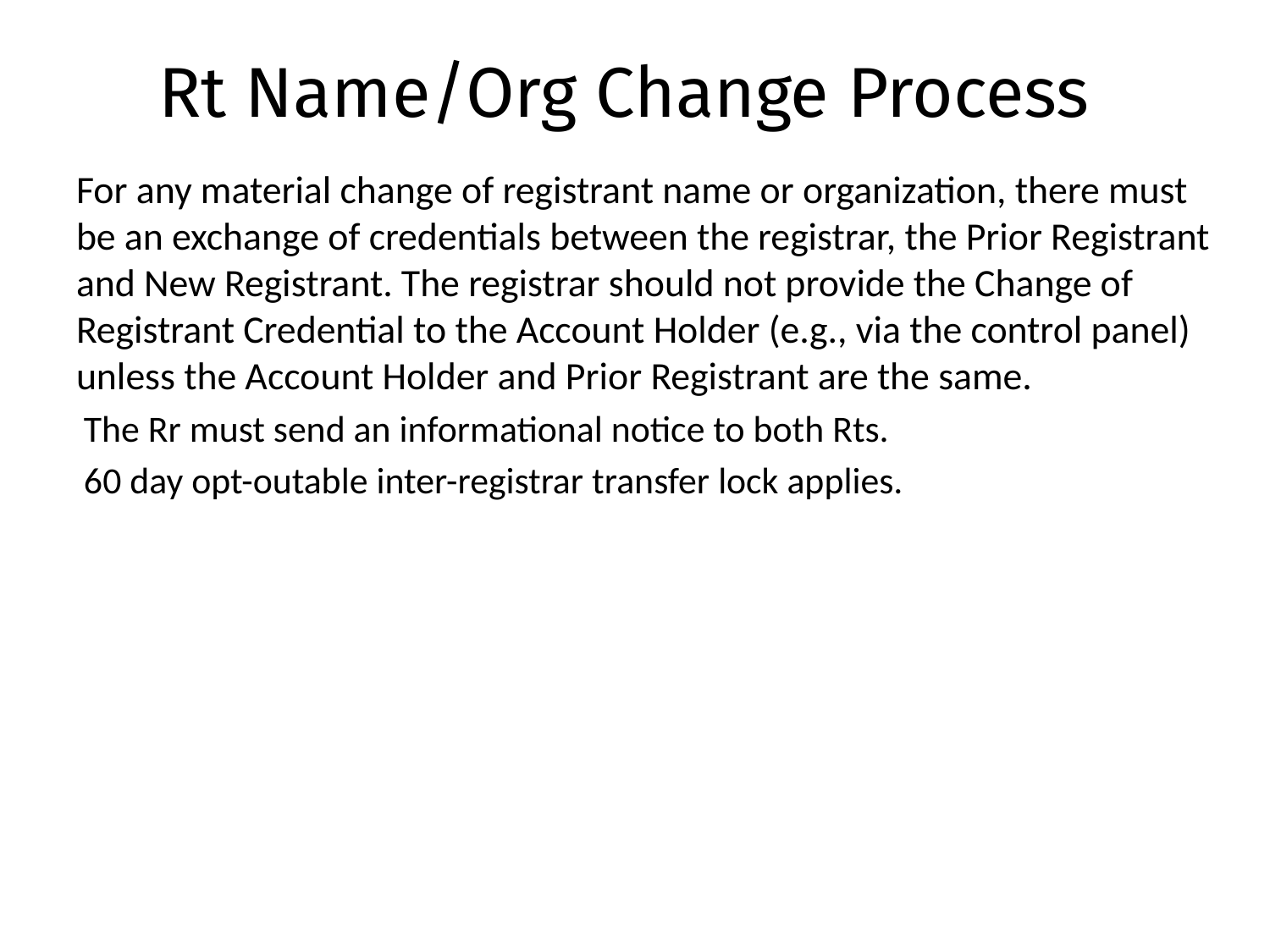

# Rt Name/Org Change Process
For any material change of registrant name or organization, there must be an exchange of credentials between the registrar, the Prior Registrant and New Registrant. The registrar should not provide the Change of Registrant Credential to the Account Holder (e.g., via the control panel) unless the Account Holder and Prior Registrant are the same.
The Rr must send an informational notice to both Rts.
60 day opt-outable inter-registrar transfer lock applies.